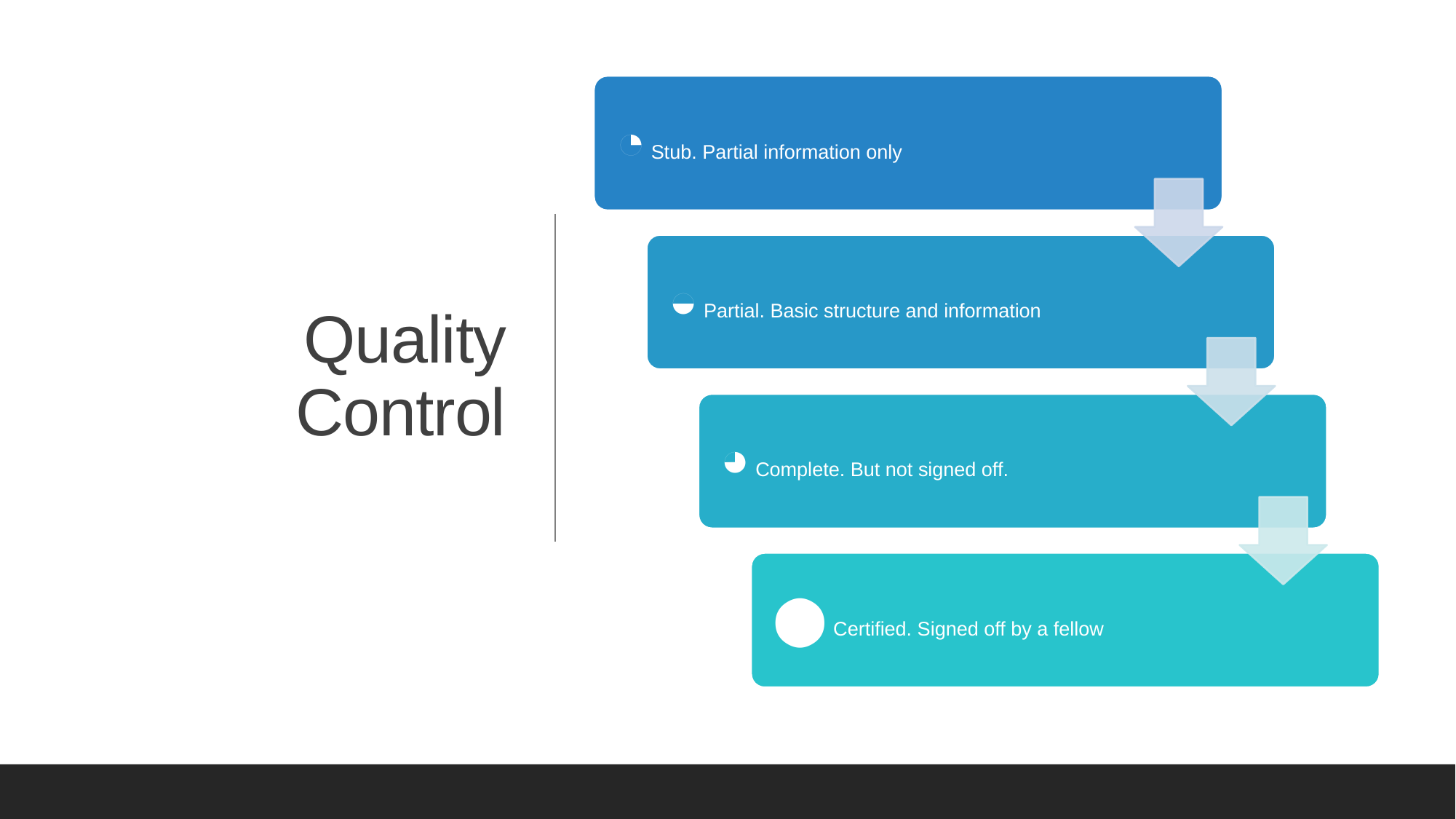

# Quality Control
◔ Stub. Partial information only
◒ Partial. Basic structure and information
◕ Complete. But not signed off.
⬤ Certified. Signed off by a fellow